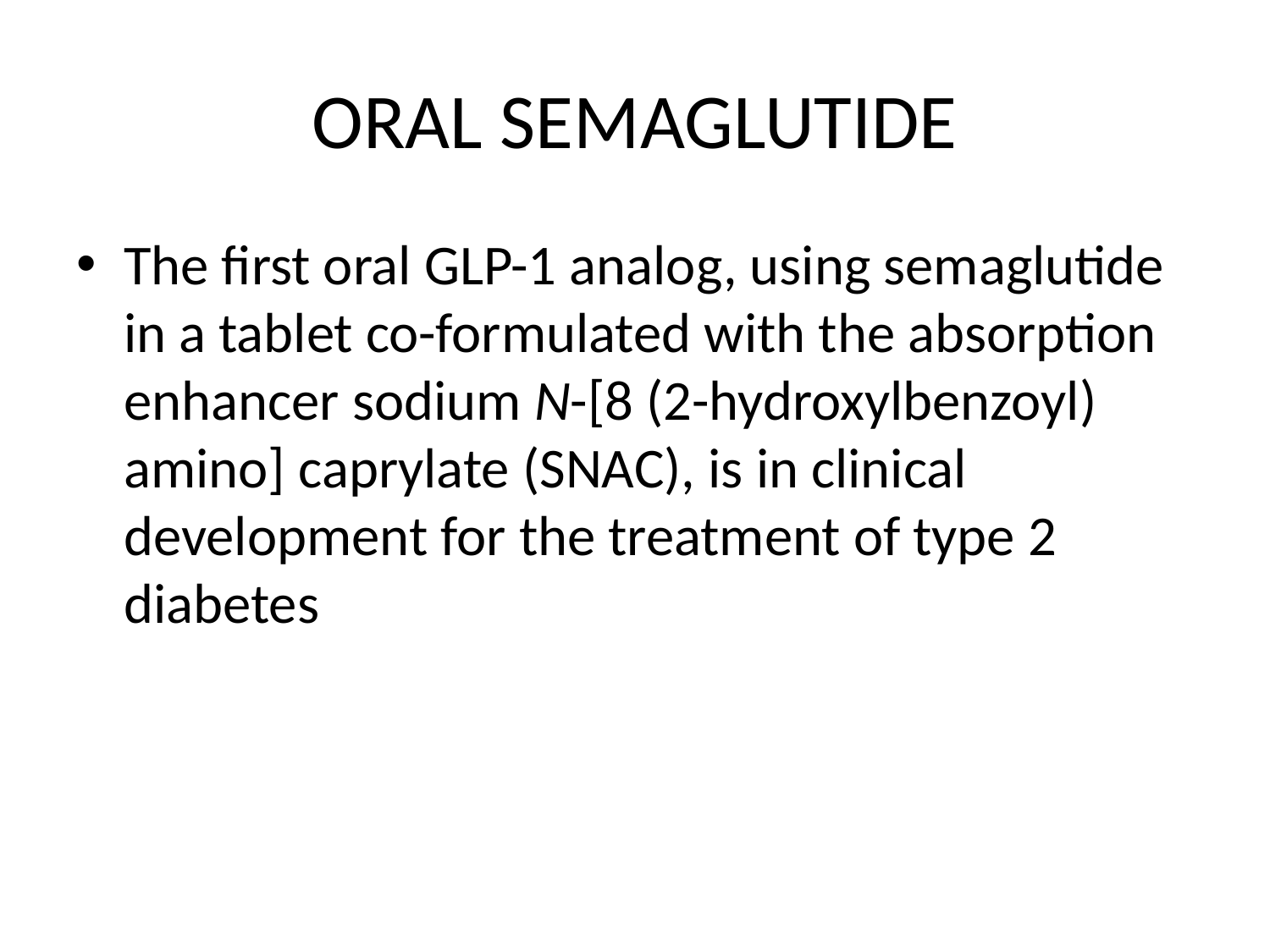

# ORAL SEMAGLUTIDE
The first oral GLP-1 analog, using semaglutide in a tablet co-formulated with the absorption enhancer sodium N-[8 (2-hydroxylbenzoyl) amino] caprylate (SNAC), is in clinical development for the treatment of type 2 diabetes